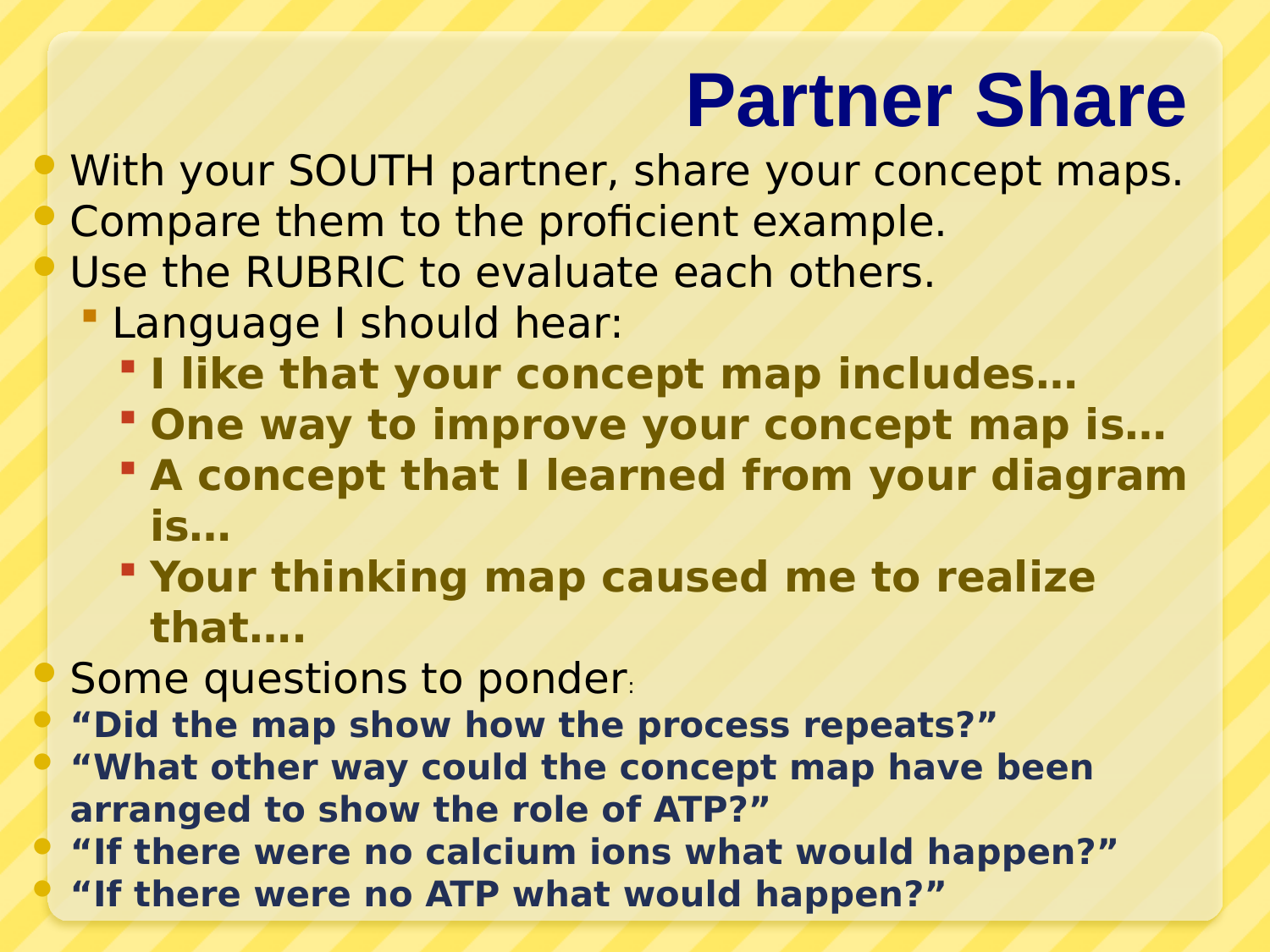

# Partner Share
With your SOUTH partner, share your concept maps.
Compare them to the proficient example.
Use the RUBRIC to evaluate each others.
Language I should hear:
I like that your concept map includes…
One way to improve your concept map is…
A concept that I learned from your diagram is…
Your thinking map caused me to realize that….
Some questions to ponder:
“Did the map show how the process repeats?”
“What other way could the concept map have been arranged to show the role of ATP?”
“If there were no calcium ions what would happen?”
“If there were no ATP what would happen?”